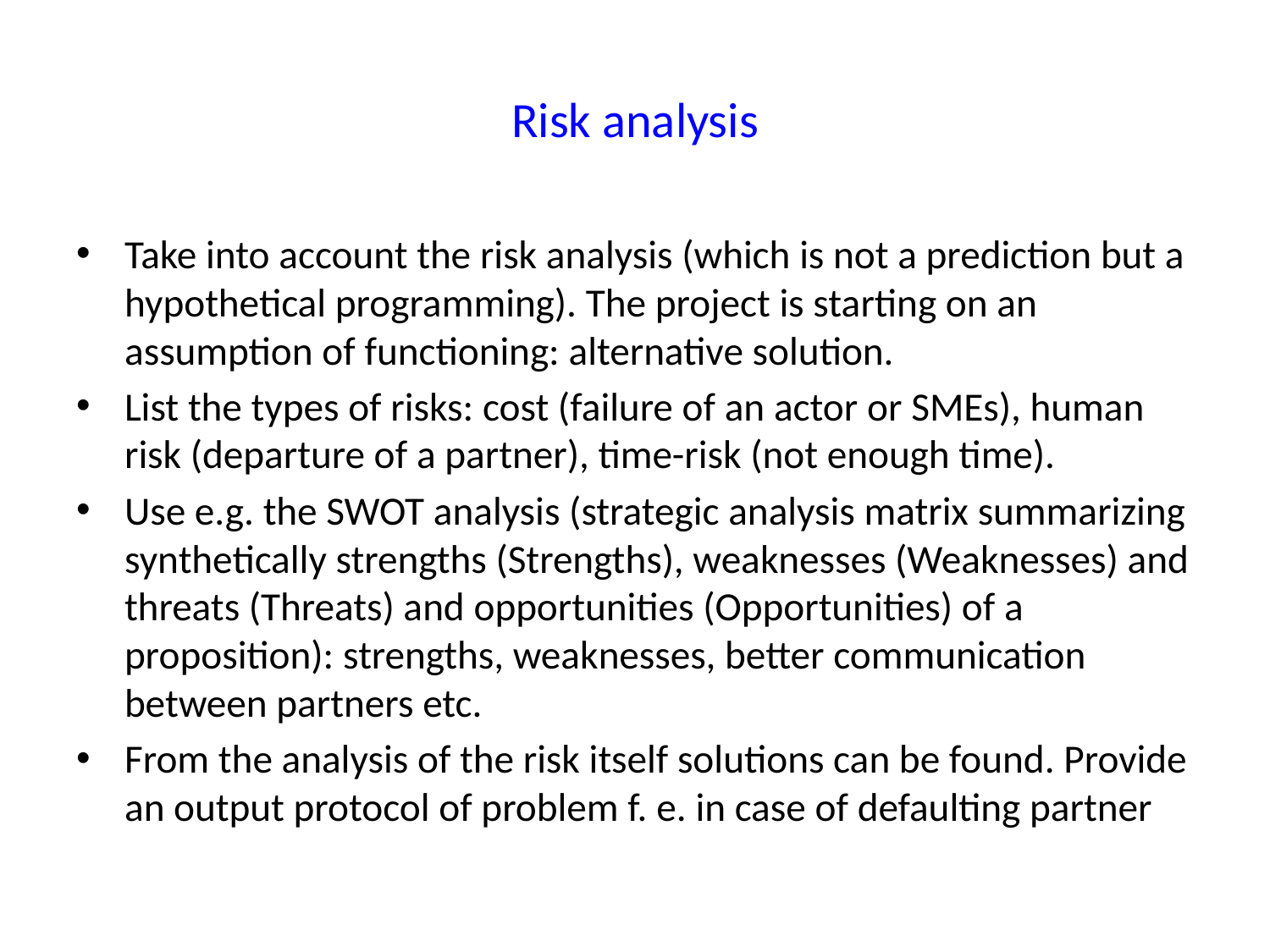

# Risk analysis
Take into account the risk analysis (which is not a prediction but a hypothetical programming). The project is starting on an assumption of functioning: alternative solution.
List the types of risks: cost (failure of an actor or SMEs), human risk (departure of a partner), time-risk (not enough time).
Use e.g. the SWOT analysis (strategic analysis matrix summarizing synthetically strengths (Strengths), weaknesses (Weaknesses) and threats (Threats) and opportunities (Opportunities) of a proposition): strengths, weaknesses, better communication between partners etc.
From the analysis of the risk itself solutions can be found. Provide an output protocol of problem f. e. in case of defaulting partner